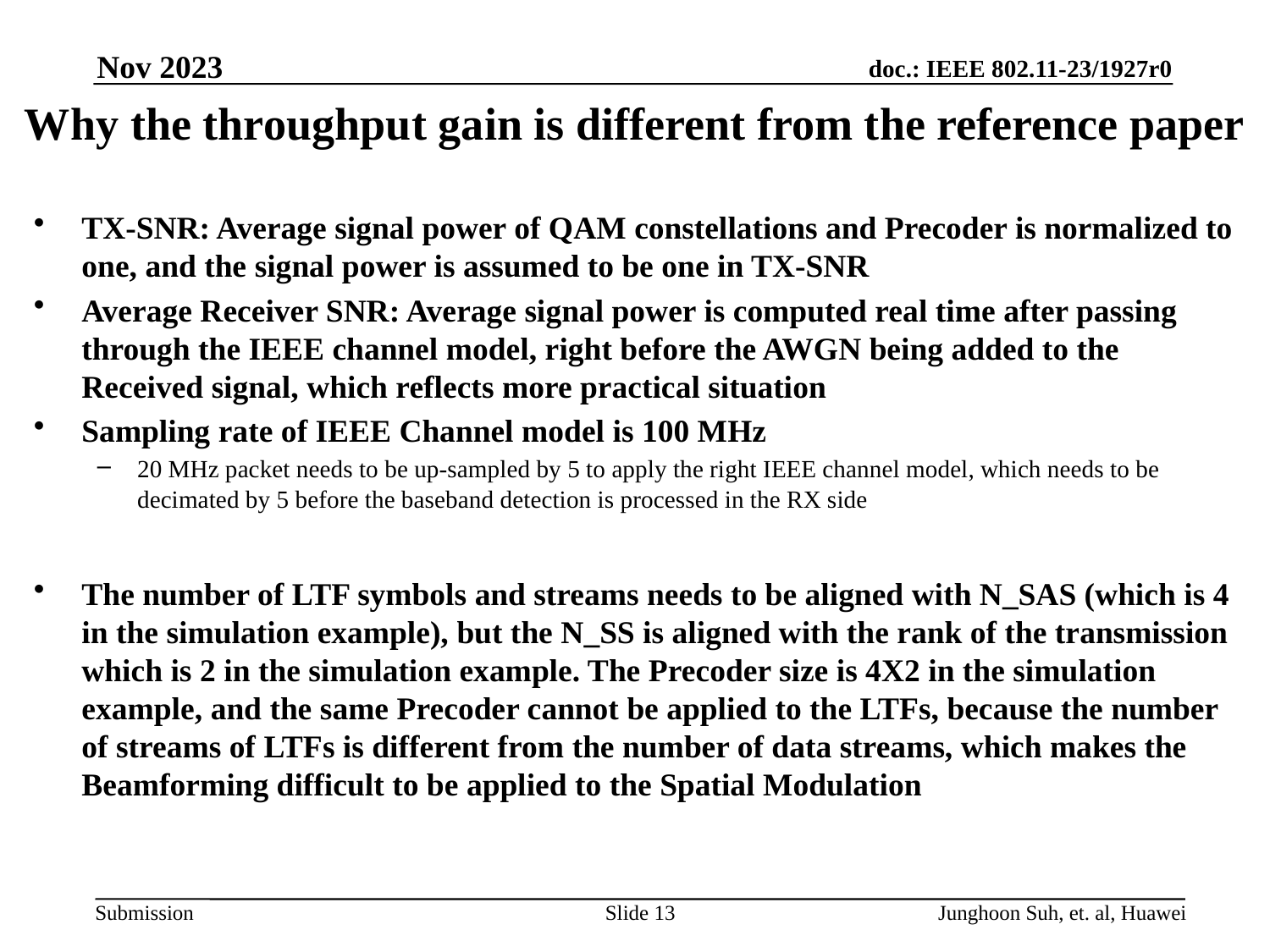

Nov 2023
# Why the throughput gain is different from the reference paper
TX-SNR: Average signal power of QAM constellations and Precoder is normalized to one, and the signal power is assumed to be one in TX-SNR
Average Receiver SNR: Average signal power is computed real time after passing through the IEEE channel model, right before the AWGN being added to the Received signal, which reflects more practical situation
Sampling rate of IEEE Channel model is 100 MHz
20 MHz packet needs to be up-sampled by 5 to apply the right IEEE channel model, which needs to be decimated by 5 before the baseband detection is processed in the RX side

The number of LTF symbols and streams needs to be aligned with N_SAS (which is 4 in the simulation example), but the N_SS is aligned with the rank of the transmission which is 2 in the simulation example. The Precoder size is 4X2 in the simulation example, and the same Precoder cannot be applied to the LTFs, because the number of streams of LTFs is different from the number of data streams, which makes the Beamforming difficult to be applied to the Spatial Modulation

Slide 13
Junghoon Suh, et. al, Huawei